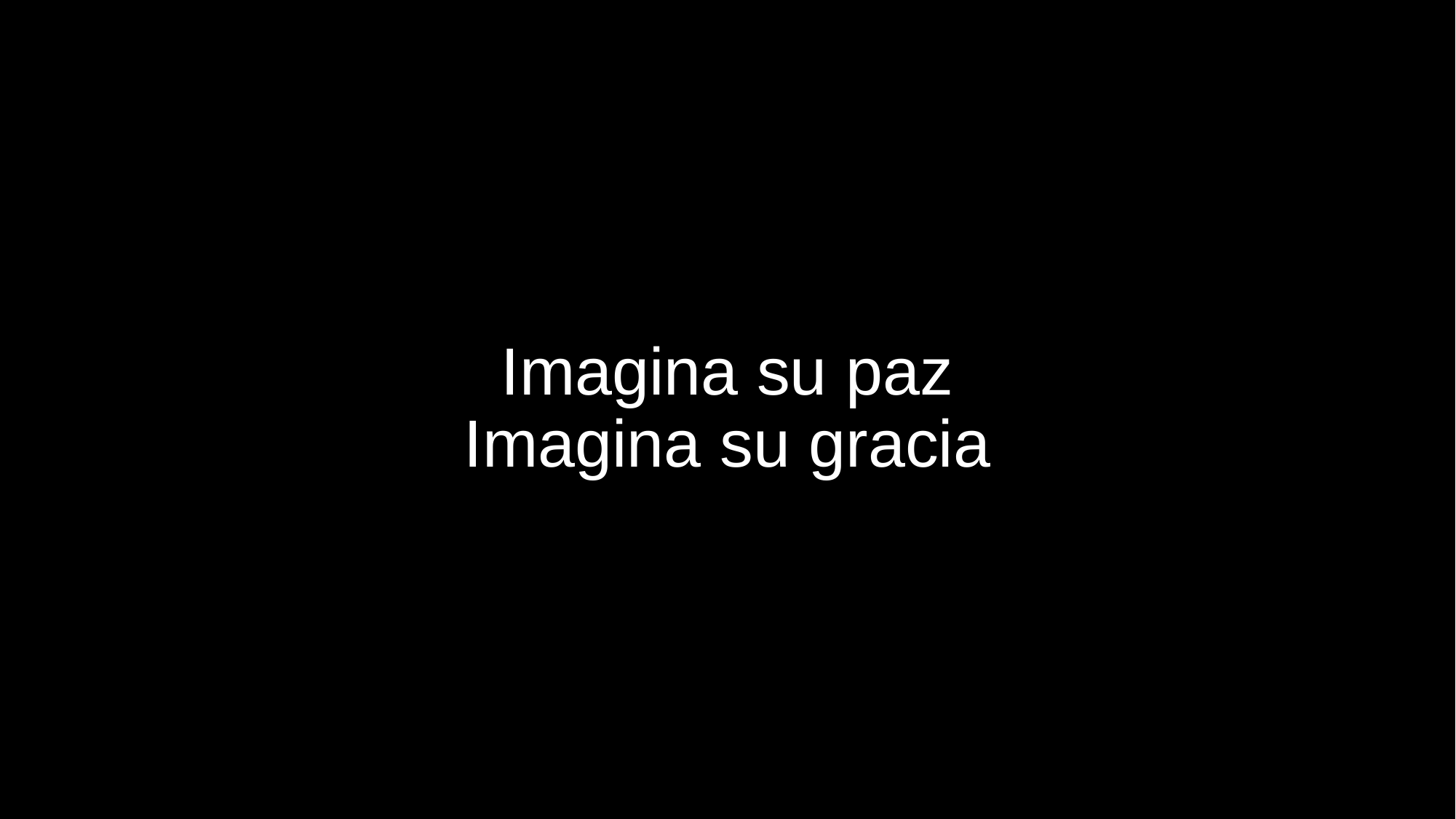

# Imagina su paz Imagina su gracia